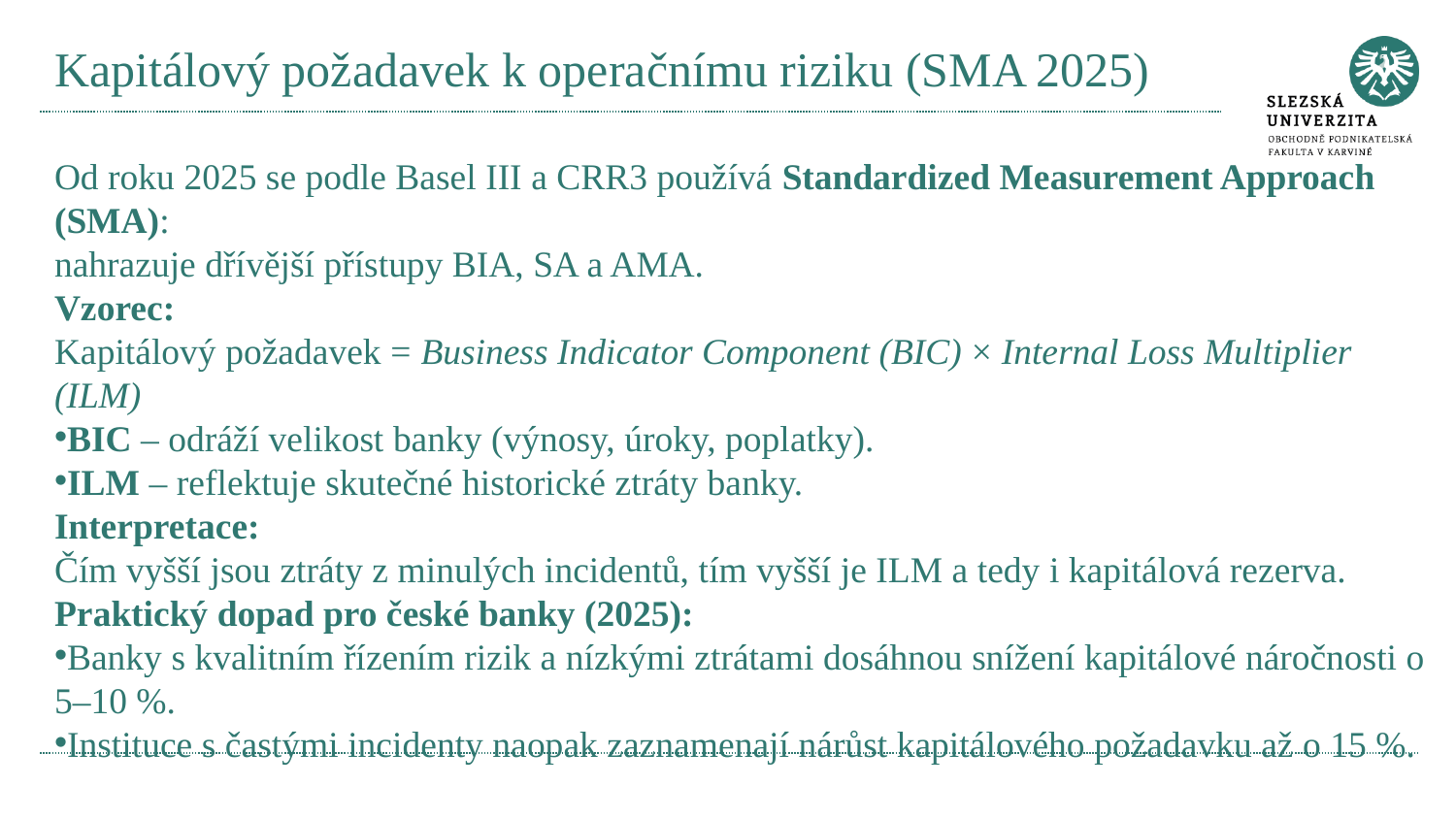

# Kapitálový požadavek k operačnímu riziku (SMA 2025)
Od roku 2025 se podle Basel III a CRR3 používá Standardized Measurement Approach (SMA):
nahrazuje dřívější přístupy BIA, SA a AMA.
Vzorec:
Kapitálový požadavek = Business Indicator Component (BIC) × Internal Loss Multiplier (ILM)
BIC – odráží velikost banky (výnosy, úroky, poplatky).
ILM – reflektuje skutečné historické ztráty banky.
Interpretace:
Čím vyšší jsou ztráty z minulých incidentů, tím vyšší je ILM a tedy i kapitálová rezerva.
Praktický dopad pro české banky (2025):
Banky s kvalitním řízením rizik a nízkými ztrátami dosáhnou snížení kapitálové náročnosti o 5–10 %.
Instituce s častými incidenty naopak zaznamenají nárůst kapitálového požadavku až o 15 %.